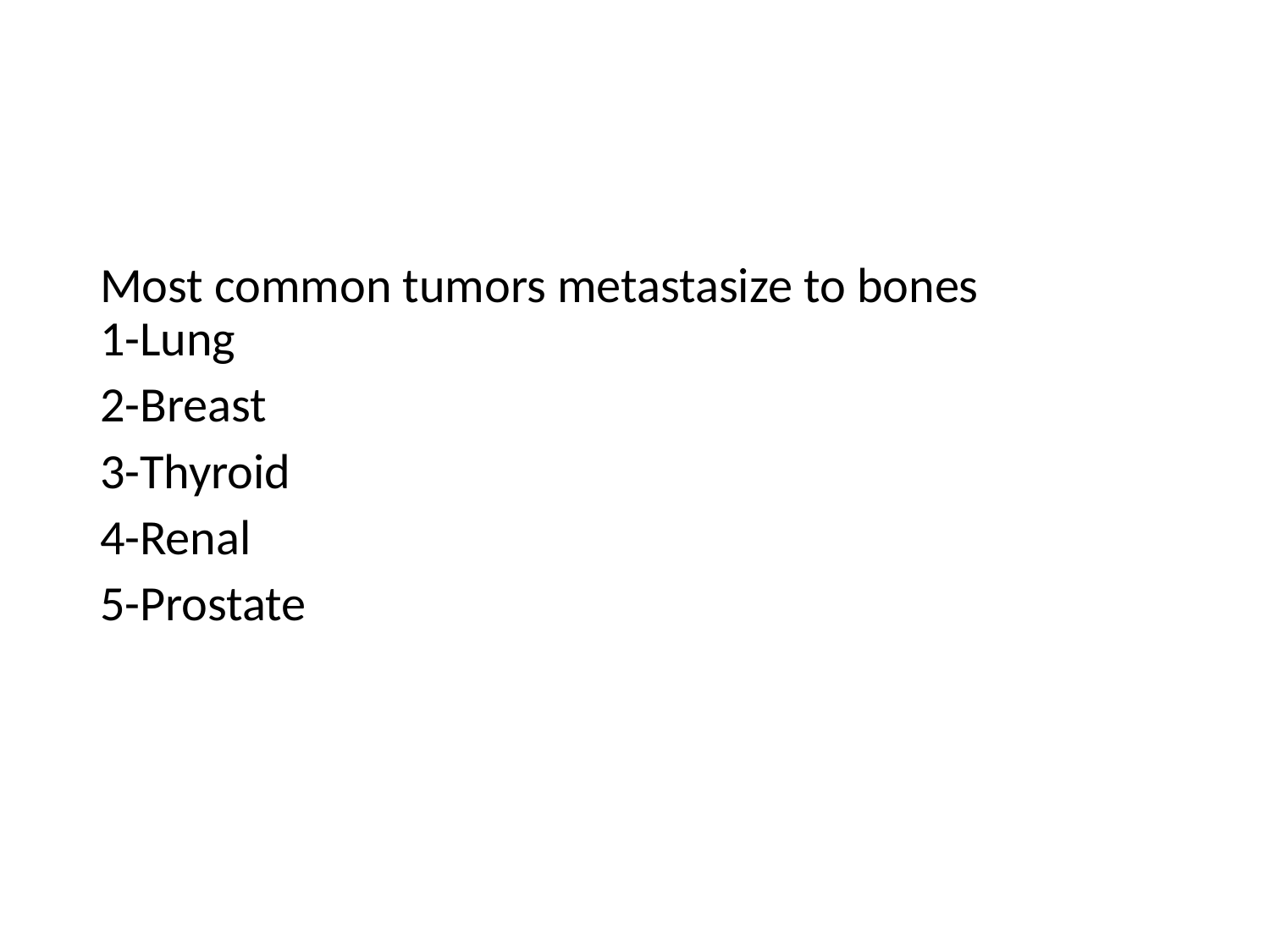

#
Most common tumors metastasize to bones
1-Lung
2-Breast
3-Thyroid
4-Renal
5-Prostate